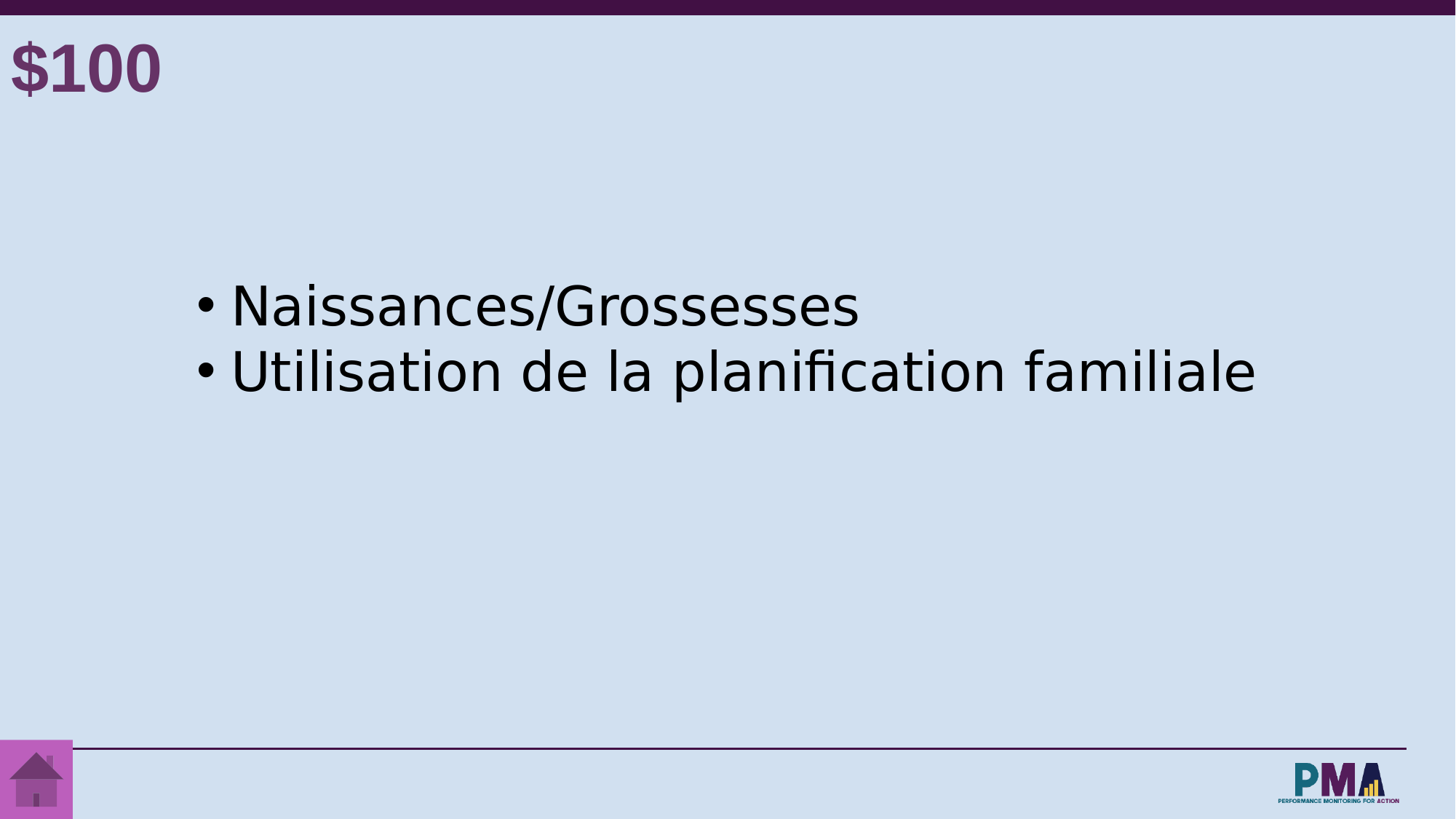

$100
Naissances/Grossesses
Utilisation de la planification familiale